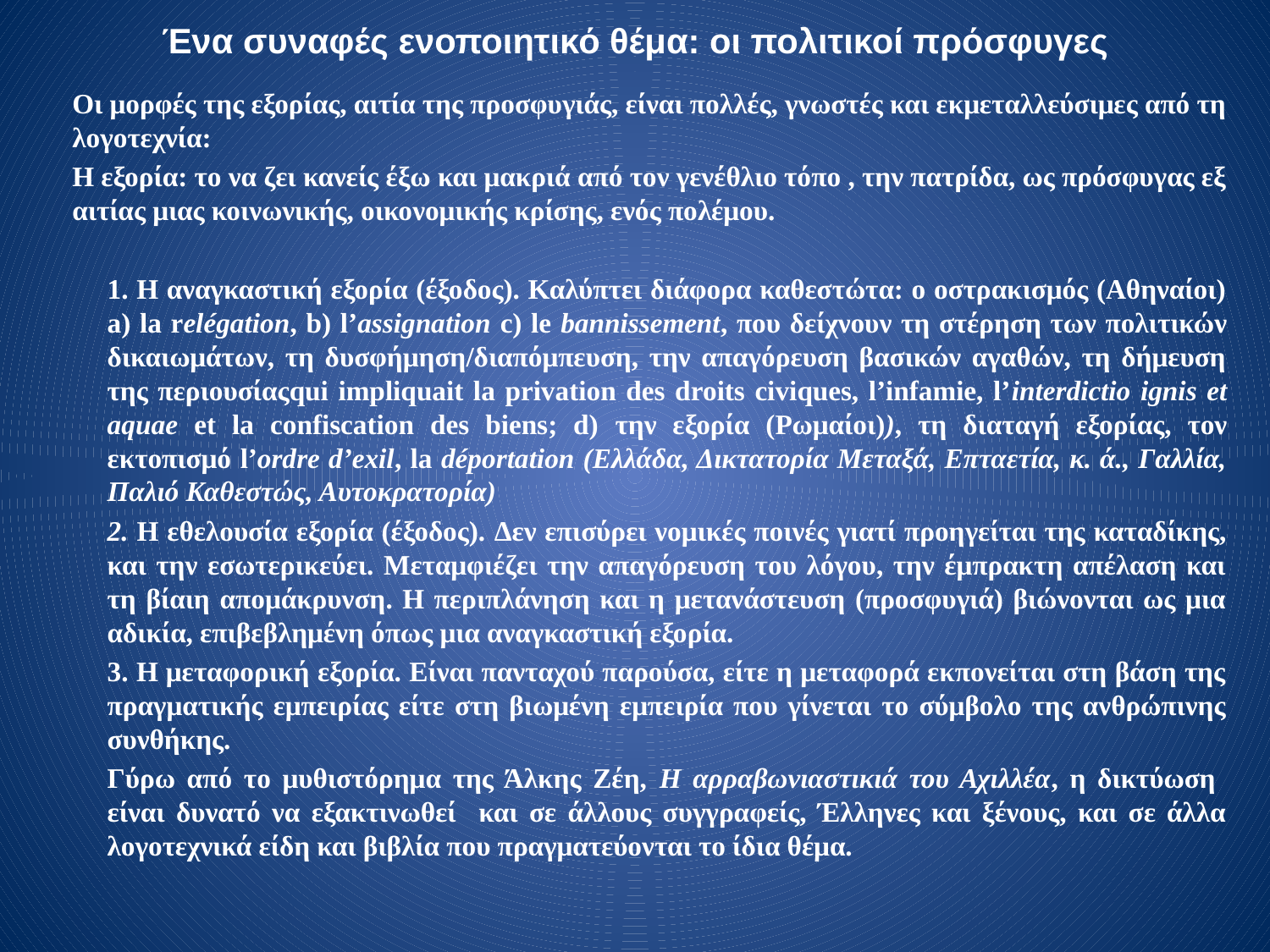

# Ένα συναφές ενοποιητικό θέμα: οι πολιτικοί πρόσφυγες
Οι μορφές της εξορίας, αιτία της προσφυγιάς, είναι πολλές, γνωστές και εκμεταλλεύσιμες από τη λογοτεχνία:
Η εξορία: το να ζει κανείς έξω και μακριά από τον γενέθλιο τόπο , την πατρίδα, ως πρόσφυγας εξ αιτίας μιας κοινωνικής, οικονομικής κρίσης, ενός πολέμου.

1. Η αναγκαστική εξορία (έξοδος). Καλύπτει διάφορα καθεστώτα: ο οστρακισμός (Αθηναίοι) a) la relégation, b) l’assignation c) le bannissement, που δείχνουν τη στέρηση των πολιτικών δικαιωμάτων, τη δυσφήμηση/διαπόμπευση, την απαγόρευση βασικών αγαθών, τη δήμευση της περιουσίαςqui impliquait la privation des droits civiques, l’infamie, l’interdictio ignis et aquae et la confiscation des biens; d) την εξορία (Ρωμαίοι)), τη διαταγή εξορίας, τον εκτοπισμό l’ordre d’exil, la déportation (Ελλάδα, Δικτατορία Μεταξά, Επταετία, κ. ά., Γαλλία, Παλιό Καθεστώς, Αυτοκρατορία)
2. Η εθελουσία εξορία (έξοδος). Δεν επισύρει νομικές ποινές γιατί προηγείται της καταδίκης, και την εσωτερικεύει. Μεταμφιέζει την απαγόρευση του λόγου, την έμπρακτη απέλαση και τη βίαιη απομάκρυνση. Η περιπλάνηση και η μετανάστευση (προσφυγιά) βιώνονται ως μια αδικία, επιβεβλημένη όπως μια αναγκαστική εξορία.
3. Η μεταφορική εξορία. Είναι πανταχού παρούσα, είτε η μεταφορά εκπονείται στη βάση της πραγματικής εμπειρίας είτε στη βιωμένη εμπειρία που γίνεται το σύμβολο της ανθρώπινης συνθήκης.
Γύρω από το μυθιστόρημα της Άλκης Ζέη, Η αρραβωνιαστικιά του Αχιλλέα, η δικτύωση  είναι δυνατό να εξακτινωθεί  και σε άλλους συγγραφείς, Έλληνες και ξένους, και σε άλλα λογοτεχνικά είδη και βιβλία που πραγματεύονται το ίδια θέμα.